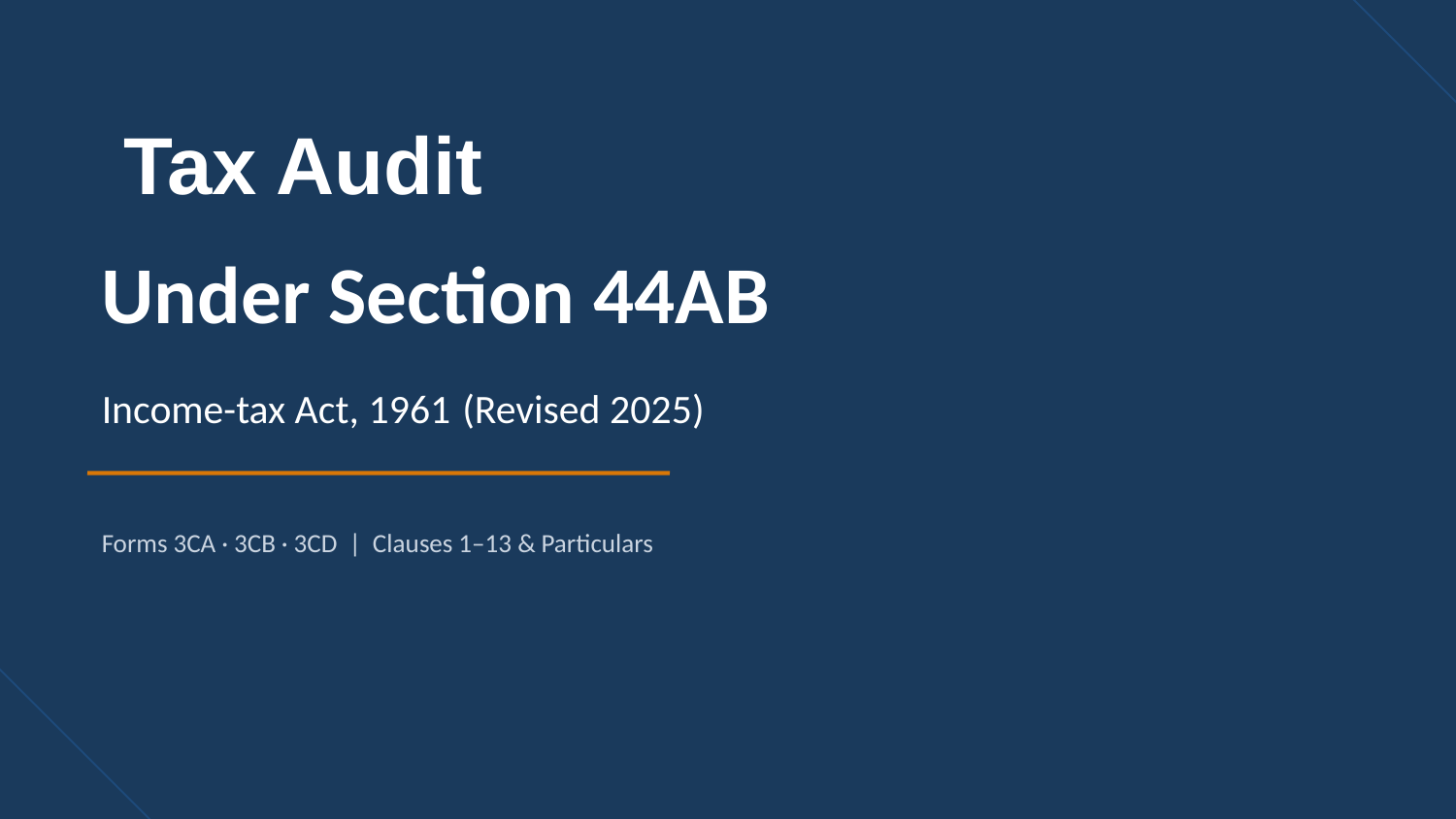

Tax Audit
Under Section 44AB
Income-tax Act, 1961 (Revised 2025)

Forms 3CA · 3CB · 3CD  |  Clauses 1–13 & Particulars